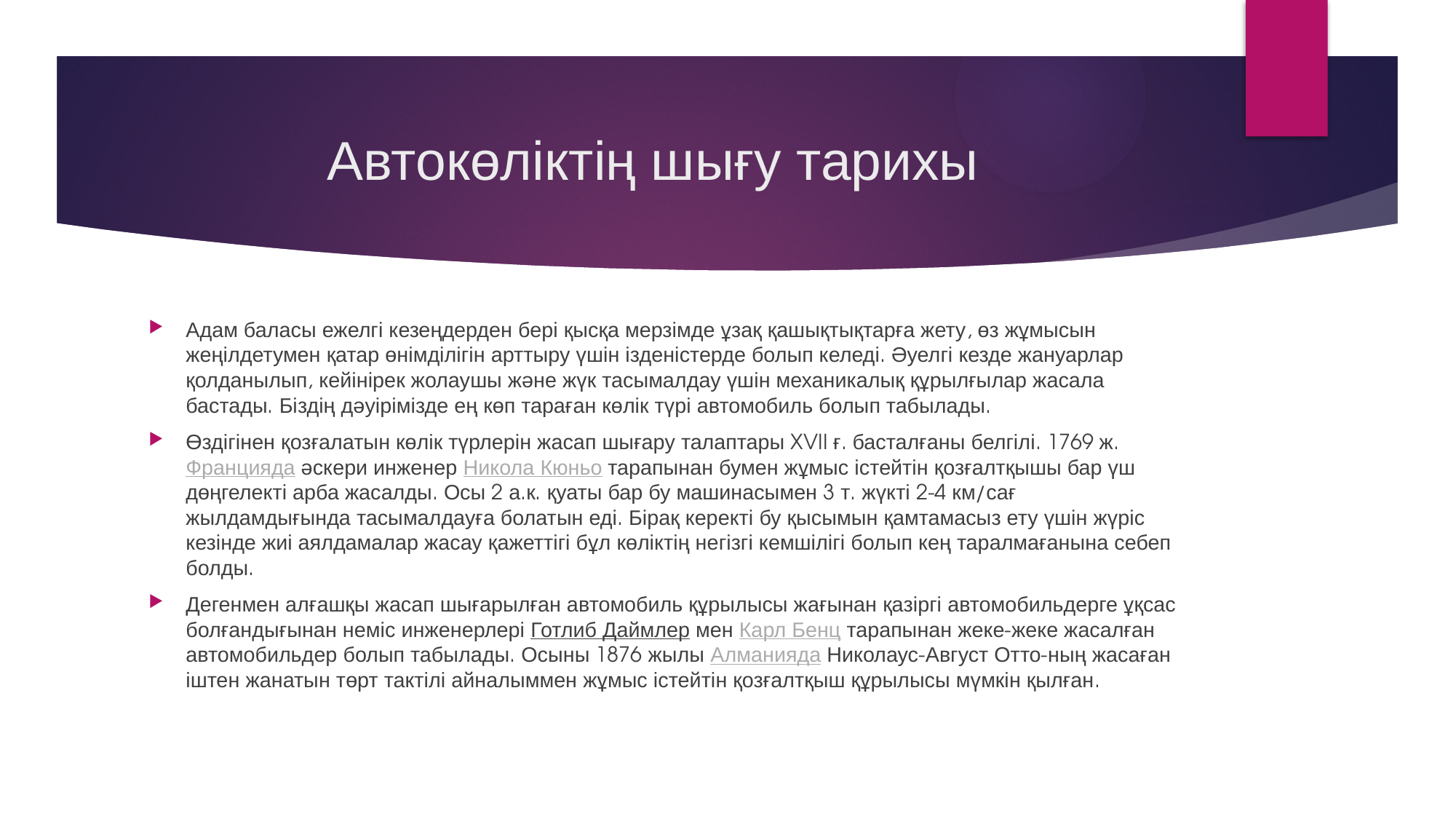

# Автокөліктің шығу тарихы
Адам баласы ежелгі кезеңдерден бері қысқа мерзімде ұзақ қашықтықтарға жету, өз жұмысын жеңілдетумен қатар өнімділігін арттыру үшін ізденістерде болып келеді. Әуелгі кезде жануарлар қолданылып, кейінірек жолаушы және жүк тасымалдау үшін механикалық құрылғылар жасала бастады. Біздің дәуірімізде ең көп тараған көлік түрі автомобиль болып табылады.
Өздігінен қозғалатын көлік түрлерін жасап шығару талаптары XVII ғ. басталғаны белгілі. 1769 ж. Францияда әскери инженер Никола Кюньо тарапынан бумен жұмыс істейтін қозғалтқышы бар үш дөңгелекті арба жасалды. Осы 2 а.к. қуаты бар бу машинасымен 3 т. жүкті 2-4 км/сағ жылдамдығында тасымалдауға болатын еді. Бірақ керекті бу қысымын қамтамасыз ету үшін жүріс кезінде жиі аялдамалар жасау қажеттігі бұл көліктің негізгі кемшілігі болып кең таралмағанына себеп болды.
Дегенмен алғашқы жасап шығарылған автомобиль құрылысы жағынан қазіргі автомобильдерге ұқсас болғандығынан неміс инженерлері Готлиб Даймлер мен Карл Бенц тарапынан жеке-жеке жасалған автомобильдер болып табылады. Осыны 1876 жылы Алманияда Николаус-Август Отто-ның жасаған іштен жанатын төрт тактілі айналыммен жұмыс істейтін қозғалтқыш құрылысы мүмкін қылған.